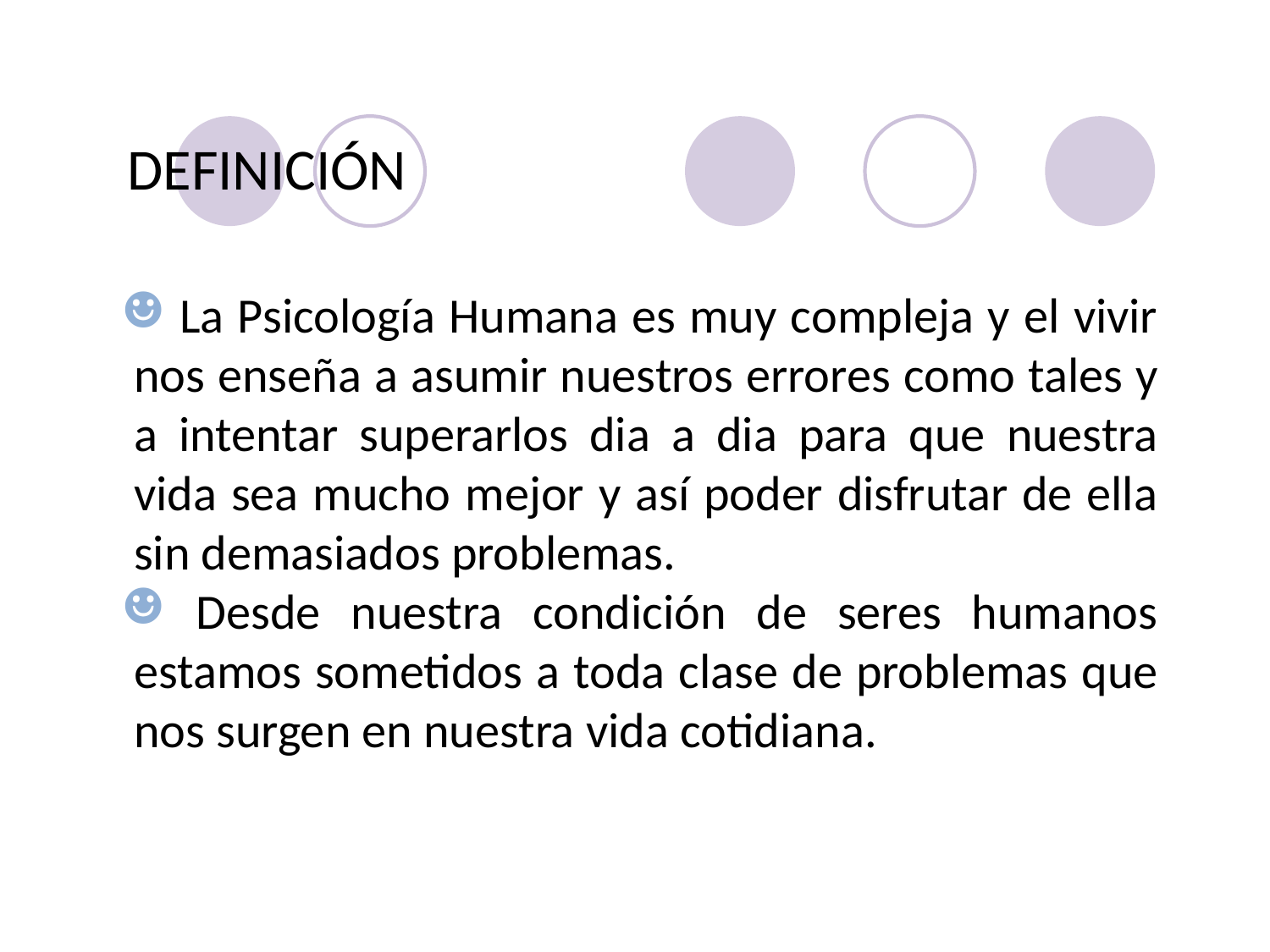

DEFINICIÓN
 La Psicología Humana es muy compleja y el vivir nos enseña a asumir nuestros errores como tales y a intentar superarlos dia a dia para que nuestra vida sea mucho mejor y así poder disfrutar de ella sin demasiados problemas.
 Desde nuestra condición de seres humanos estamos sometidos a toda clase de problemas que nos surgen en nuestra vida cotidiana.